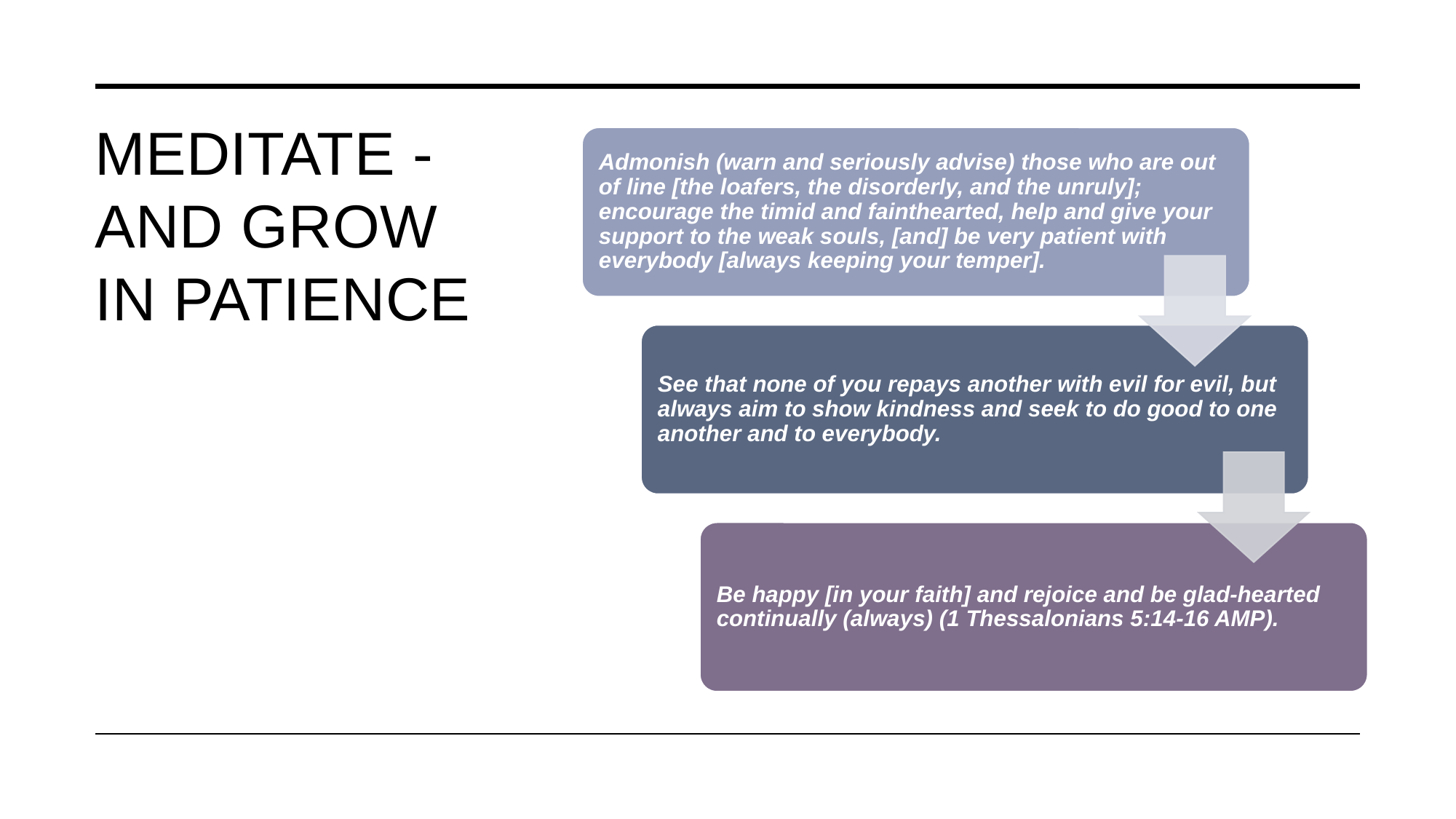

# Meditate - and grow in patience
Admonish (warn and seriously advise) those who are out of line [the loafers, the disorderly, and the unruly]; encourage the timid and fainthearted, help and give your support to the weak souls, [and] be very patient with everybody [always keeping your temper].
See that none of you repays another with evil for evil, but always aim to show kindness and seek to do good to one another and to everybody.
Be happy [in your faith] and rejoice and be glad-hearted continually (always) (1 Thessalonians 5:14-16 AMP).